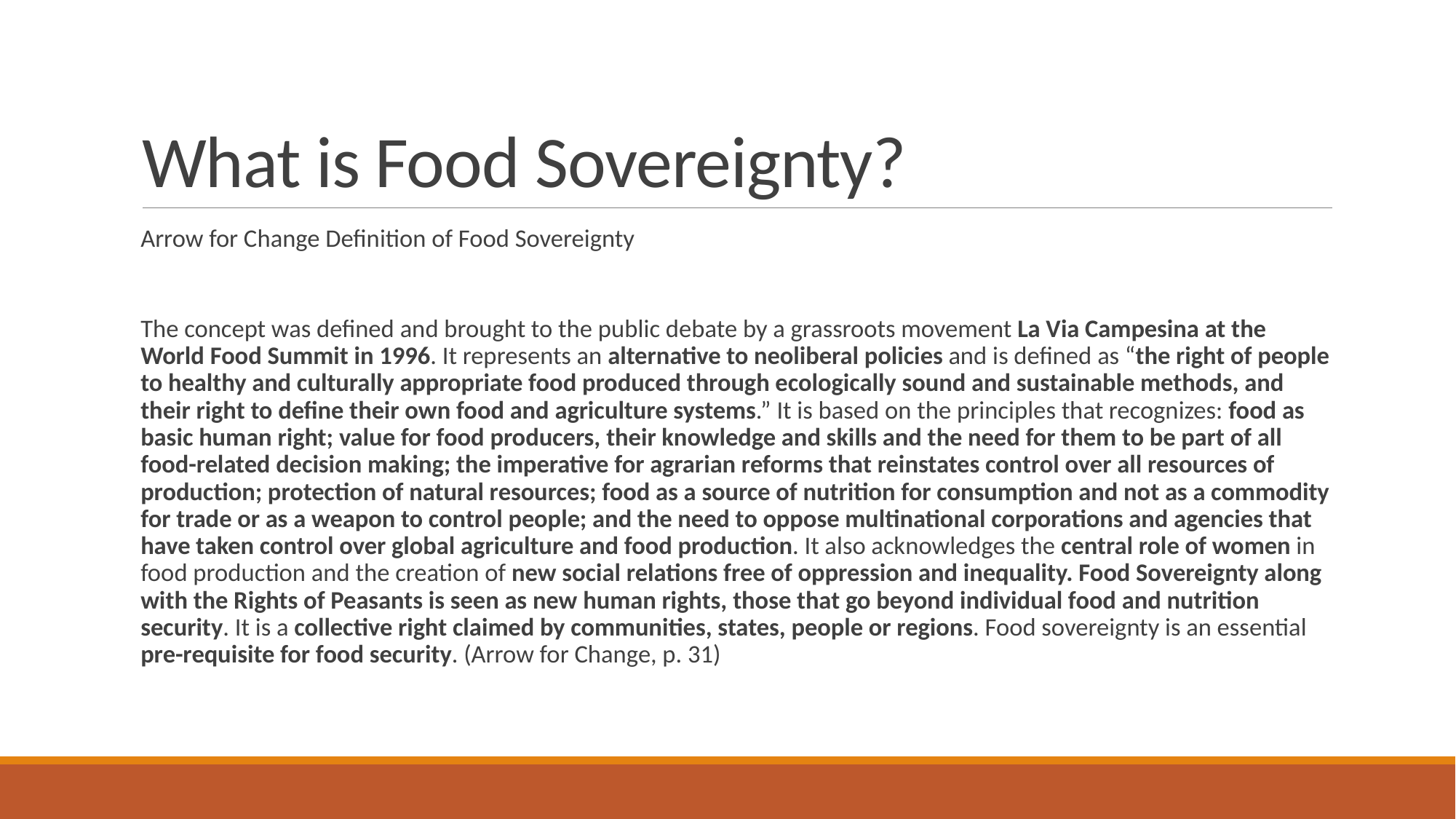

# What is Food Sovereignty?
Arrow for Change Definition of Food Sovereignty

The concept was defined and brought to the public debate by a grassroots movement La Via Campesina at the World Food Summit in 1996. It represents an alternative to neoliberal policies and is defined as “the right of people to healthy and culturally appropriate food produced through ecologically sound and sustainable methods, and their right to define their own food and agriculture systems.” It is based on the principles that recognizes: food as basic human right; value for food producers, their knowledge and skills and the need for them to be part of all food-related decision making; the imperative for agrarian reforms that reinstates control over all resources of production; protection of natural resources; food as a source of nutrition for consumption and not as a commodity for trade or as a weapon to control people; and the need to oppose multinational corporations and agencies that have taken control over global agriculture and food production. It also acknowledges the central role of women in food production and the creation of new social relations free of oppression and inequality. Food Sovereignty along with the Rights of Peasants is seen as new human rights, those that go beyond individual food and nutrition security. It is a collective right claimed by communities, states, people or regions. Food sovereignty is an essential pre-requisite for food security. (Arrow for Change, p. 31)